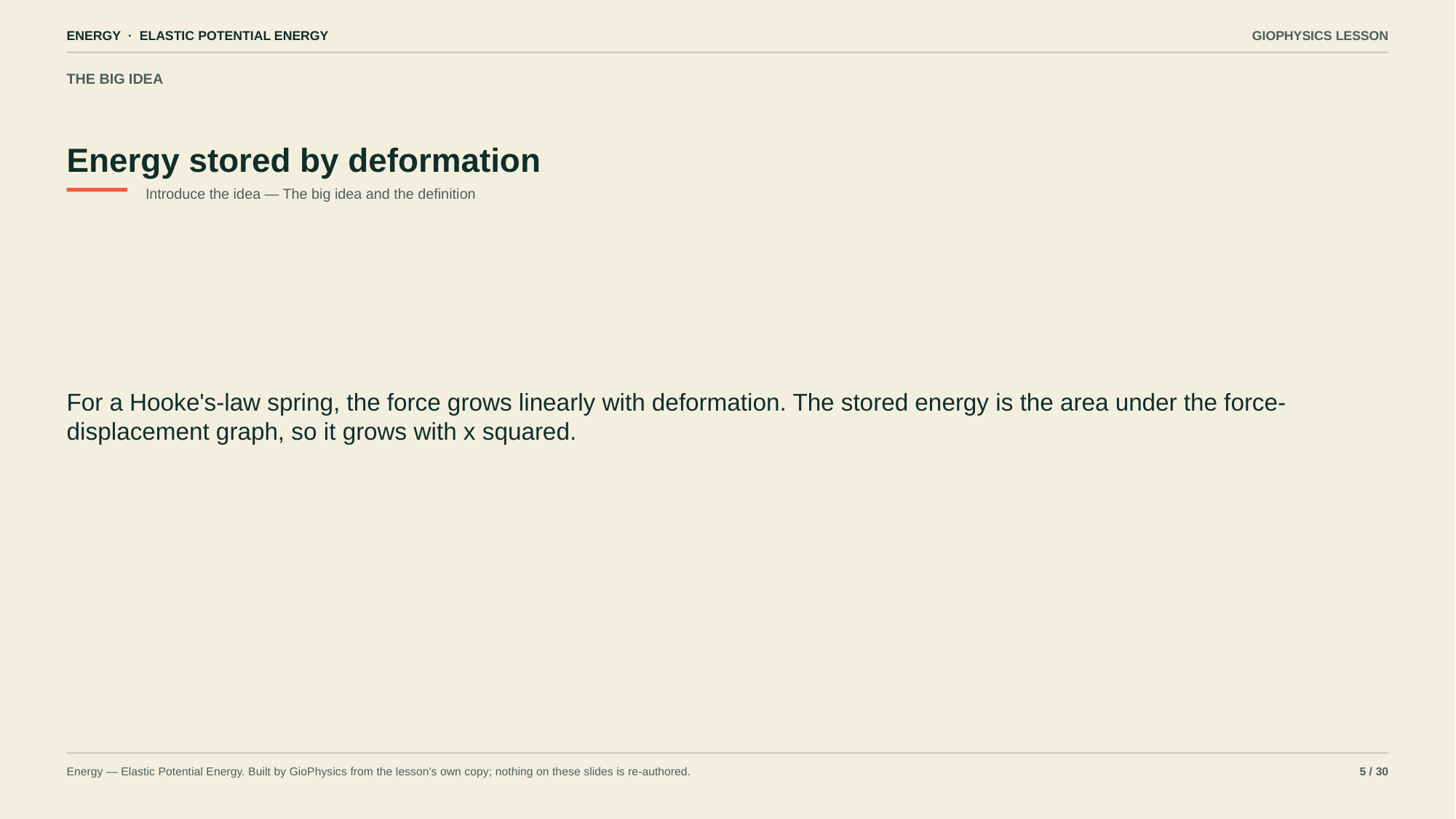

ENERGY  ·  ELASTIC POTENTIAL ENERGY
GIOPHYSICS LESSON

THE BIG IDEA
Energy stored by deformation
Introduce the idea — The big idea and the definition

For a Hooke's-law spring, the force grows linearly with deformation. The stored energy is the area under the force-displacement graph, so it grows with x squared.

Energy — Elastic Potential Energy. Built by GioPhysics from the lesson's own copy; nothing on these slides is re-authored.
5 / 30